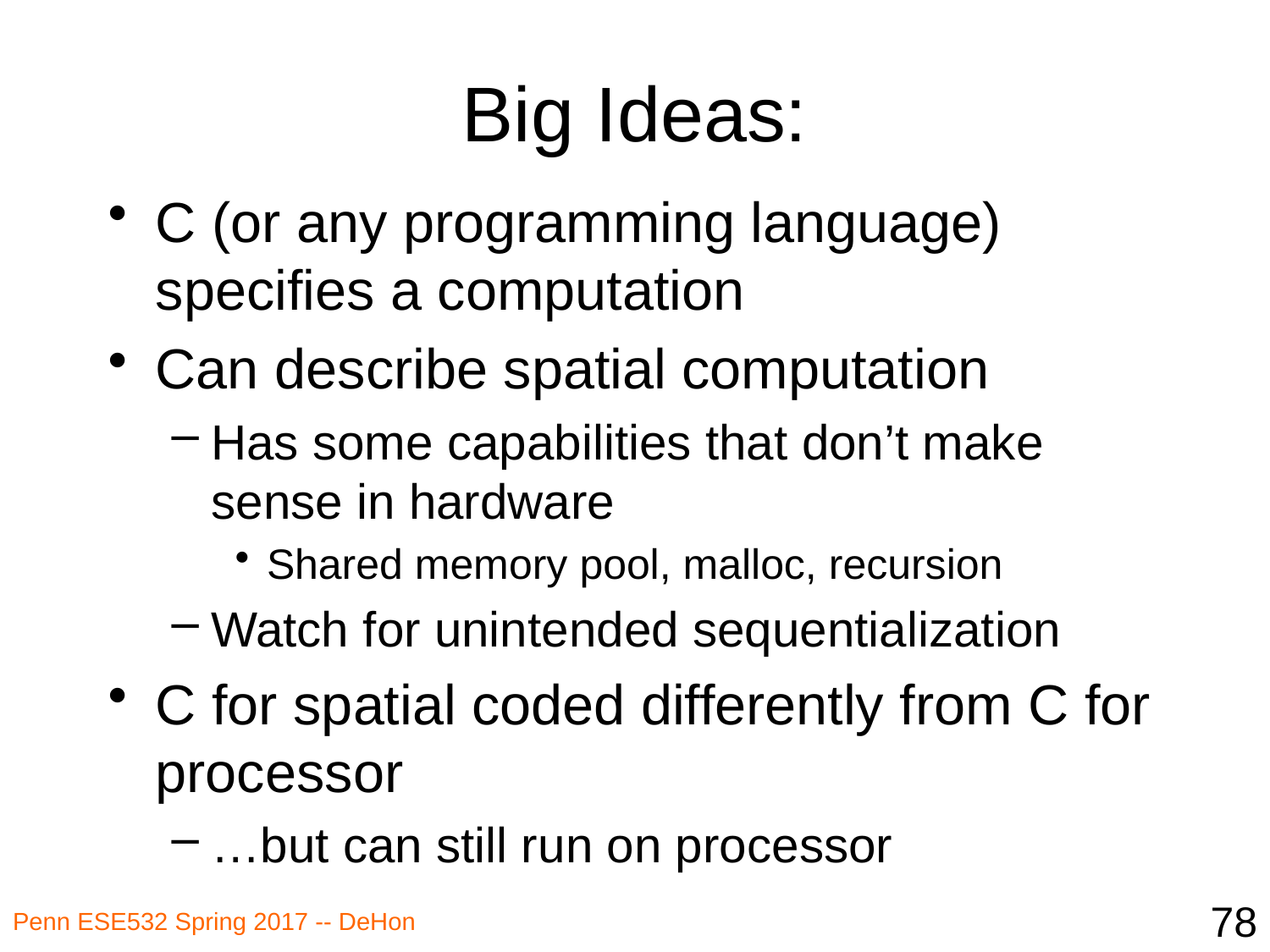

# Big Ideas:
C (or any programming language) specifies a computation
Can describe spatial computation
Has some capabilities that don’t make sense in hardware
Shared memory pool, malloc, recursion
Watch for unintended sequentialization
C for spatial coded differently from C for processor
…but can still run on processor
78
Penn ESE532 Spring 2017 -- DeHon